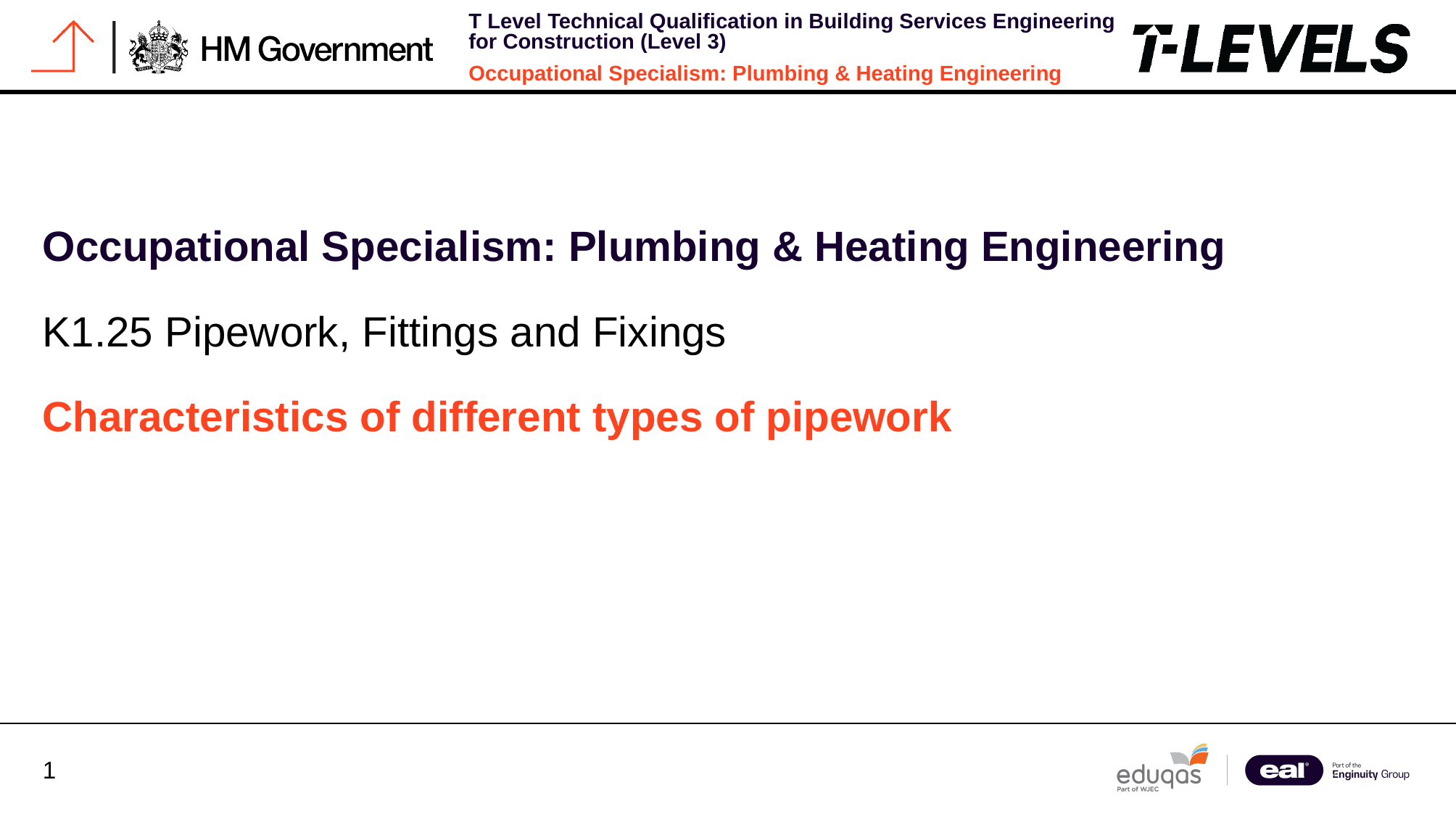

Occupational Specialism: Plumbing & Heating Engineering
K1.25 Pipework, Fittings and Fixings
Characteristics of different types of pipework